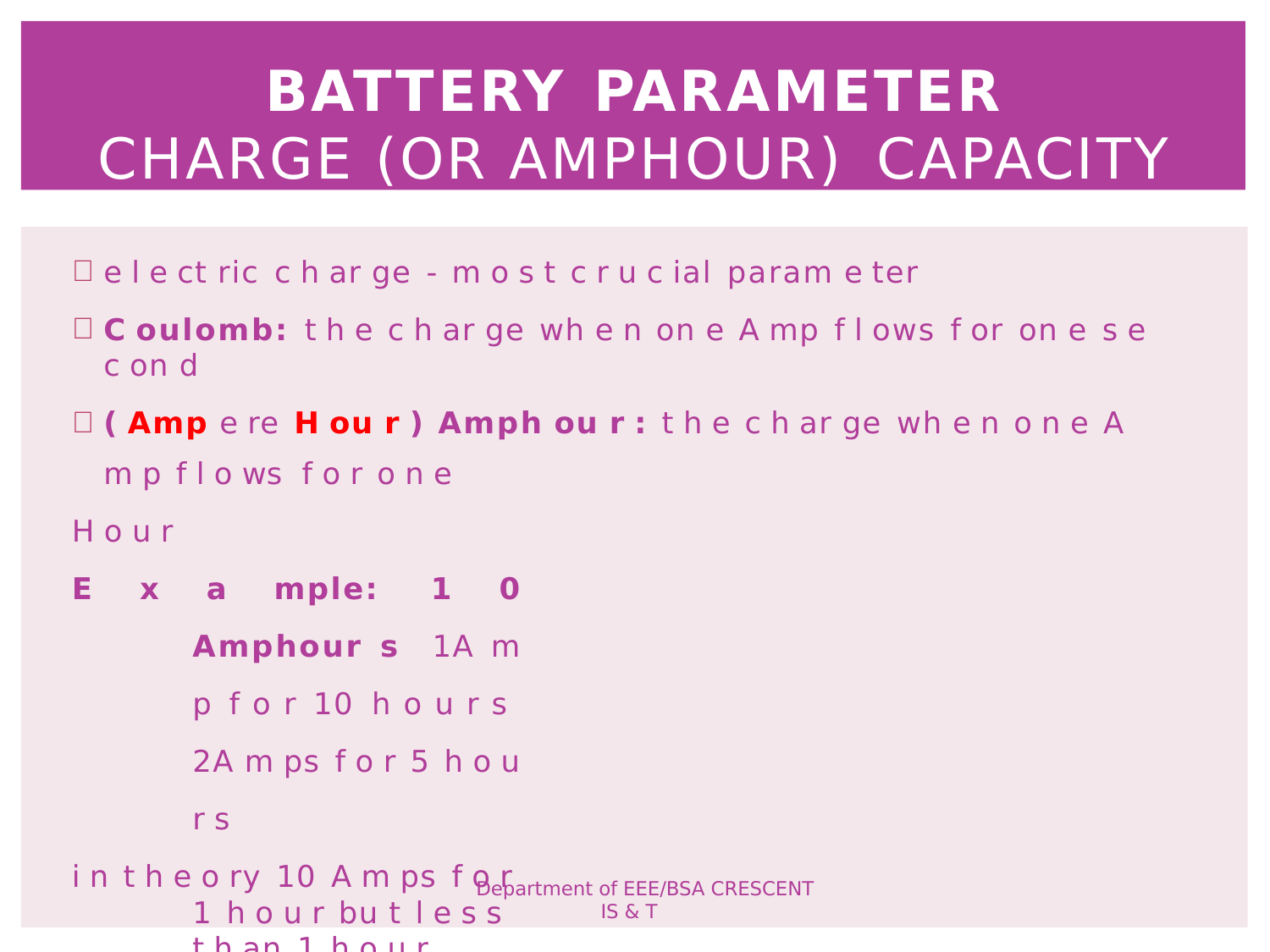

BATTERY PARAMETER
CHARGE (OR AMPHOUR) CAPACITY
e l e ct ric c h ar ge - m o s t c r u c ial param e ter
C oulomb: t h e c h ar ge wh e n on e A mp f l ows f or on e s e c on d
( Amp e re H ou r ) Amph ou r : t h e c h ar ge wh e n o n e A m p f l o ws  f o r o n e
H o u r
E x a mple: 1 0 Amphour s  1A m p f o r 10 h o u r s  2A m ps f o r 5 h o u r s
i n t h e o ry 10 A m ps f o r 1 h o u r bu t l e s s t h an 1 h o u r
prac t i cally
Department of EEE/BSA CRESCENT IS & T